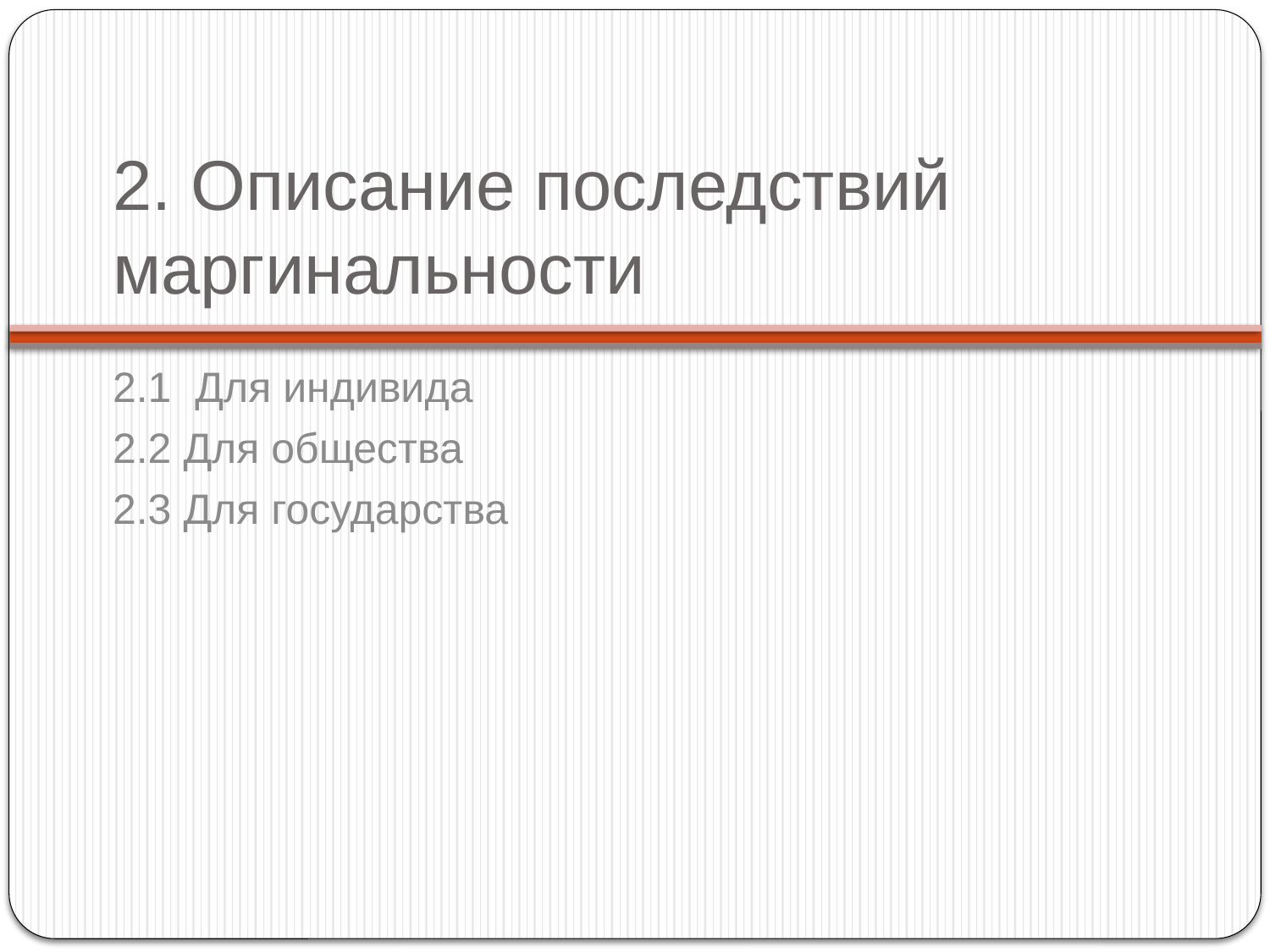

# 2. Описание последствий маргинальности
2.1  Для индивида
2.2 Для общества
2.3 Для государства